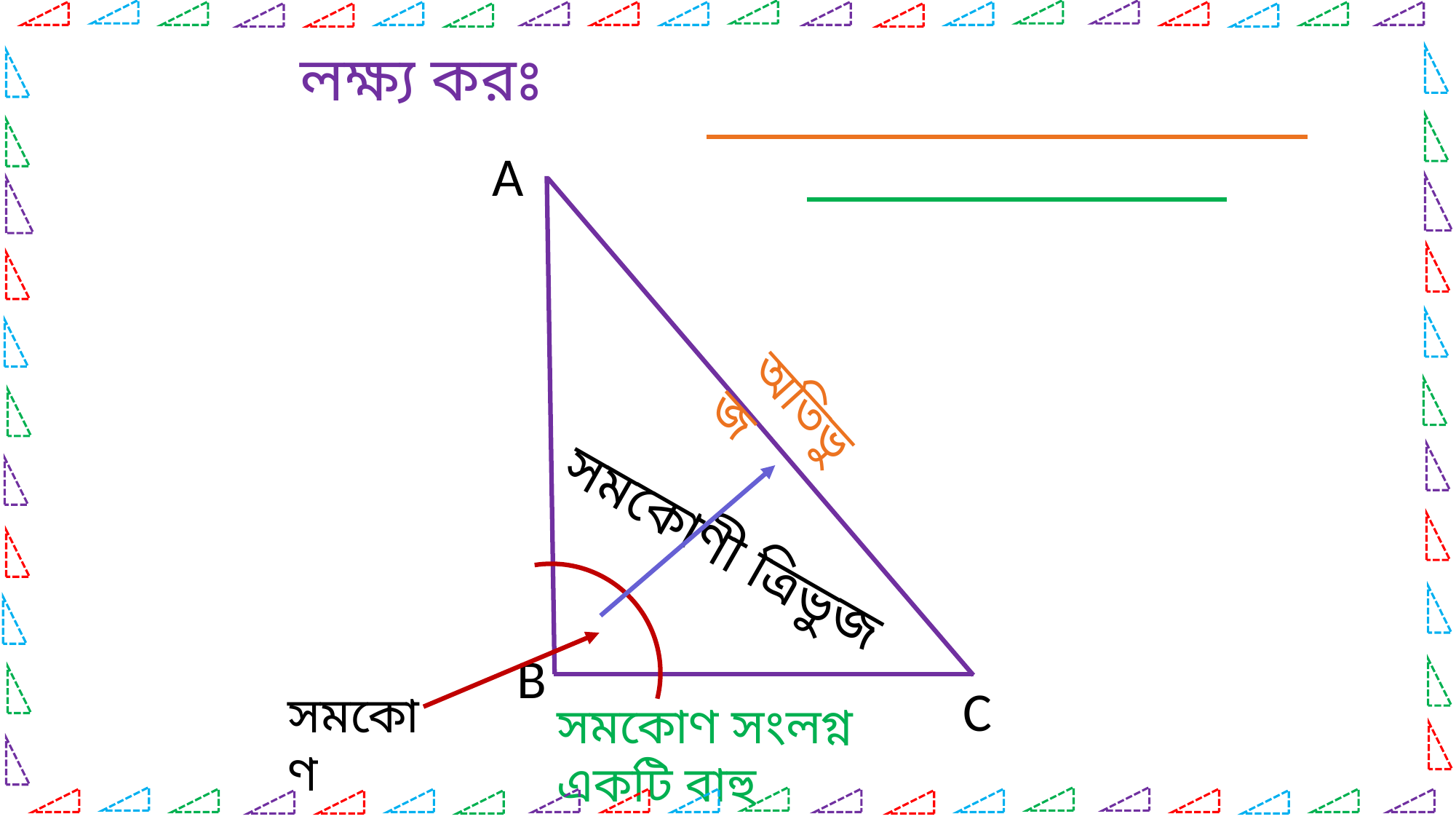

লক্ষ্য করঃ

A

অতিভুজ

সমকোণী ত্রিভুজ

B

C
সমকোণ
সমকোণ সংলগ্ন একটি বাহু